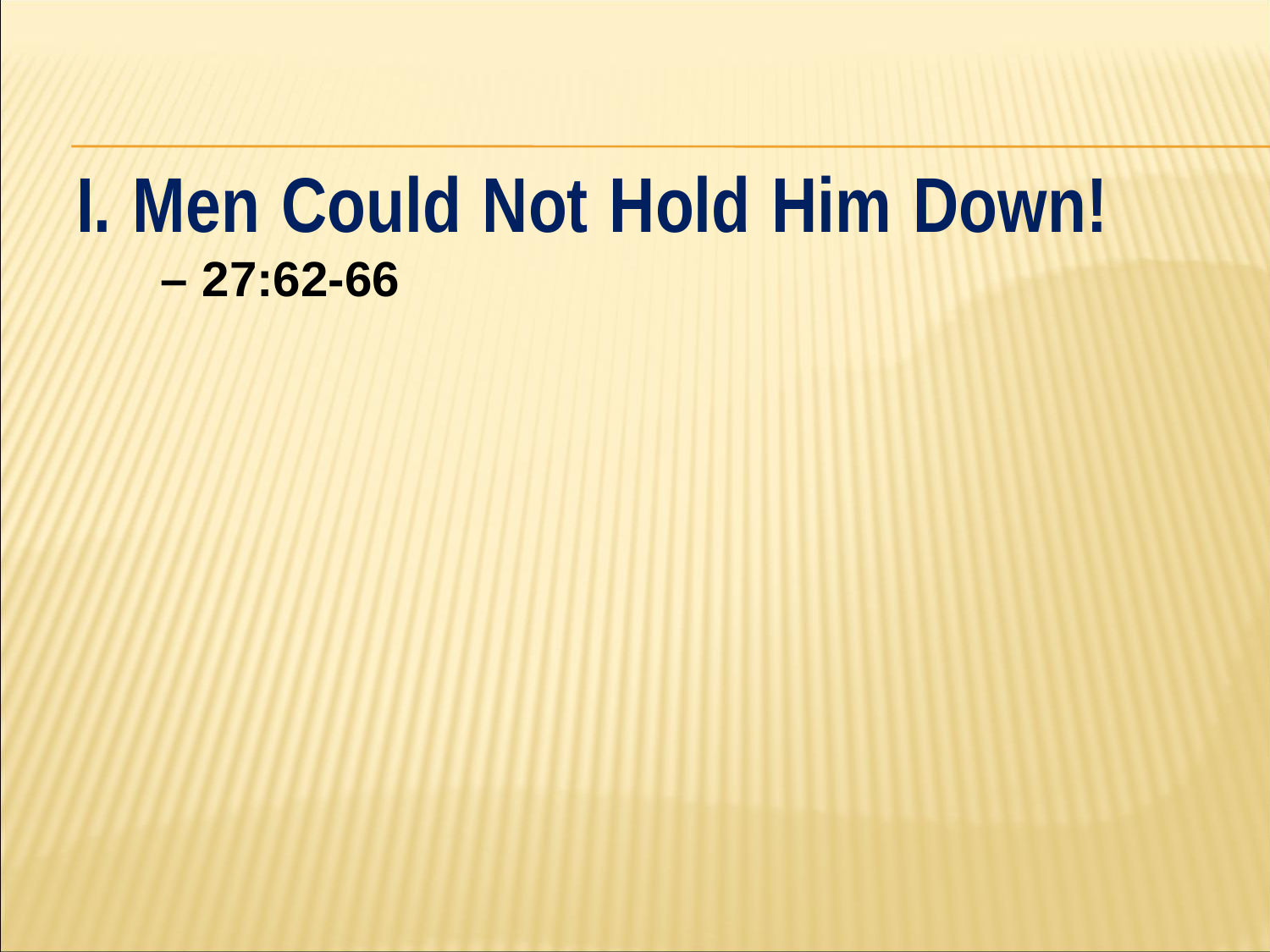

#
I. Men Could Not Hold Him Down!     – 27:62-66